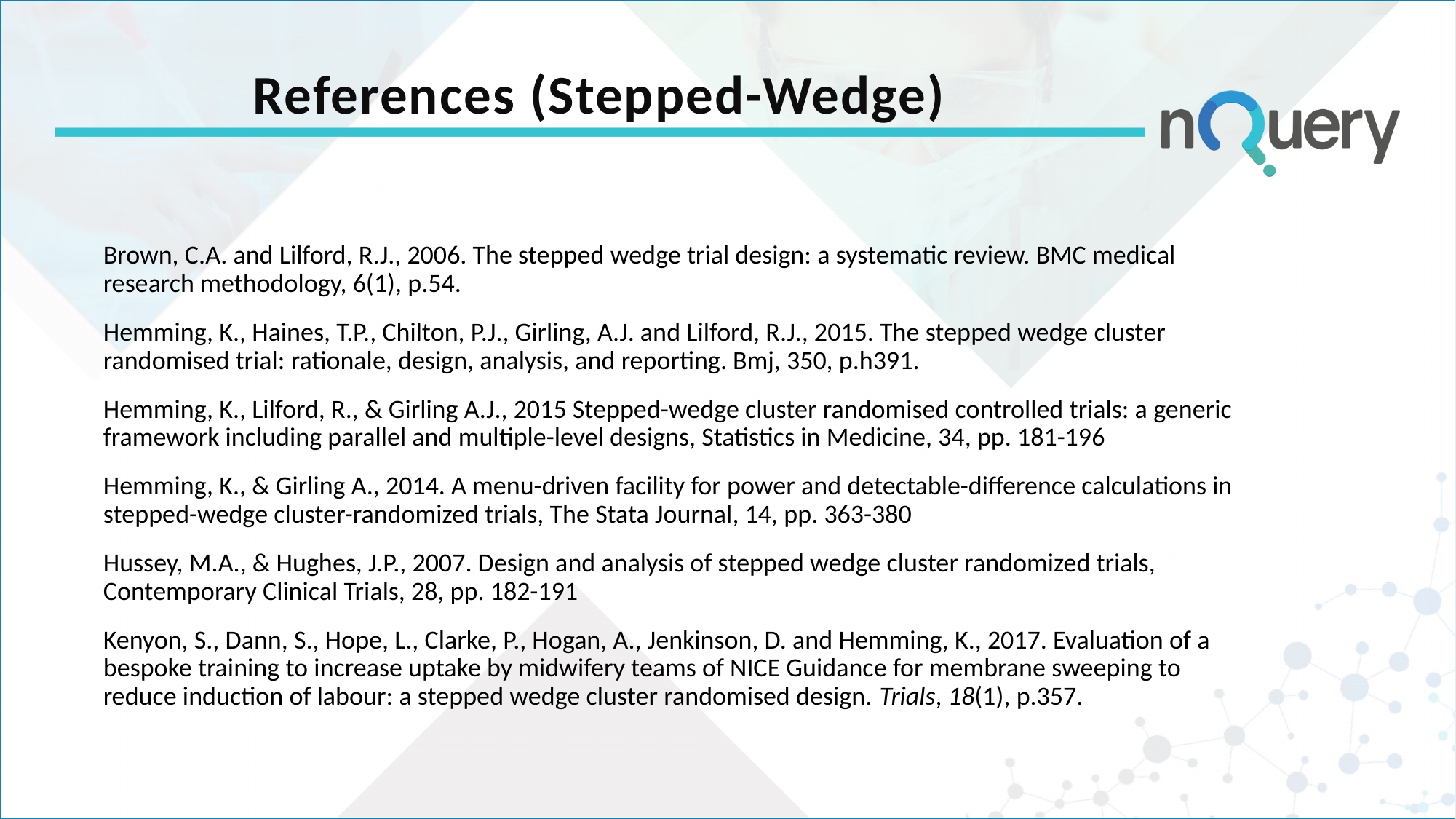

# References (Stepped-Wedge)
Brown, C.A. and Lilford, R.J., 2006. The stepped wedge trial design: a systematic review. BMC medical research methodology, 6(1), p.54.
Hemming, K., Haines, T.P., Chilton, P.J., Girling, A.J. and Lilford, R.J., 2015. The stepped wedge cluster randomised trial: rationale, design, analysis, and reporting. Bmj, 350, p.h391.
Hemming, K., Lilford, R., & Girling A.J., 2015 Stepped-wedge cluster randomised controlled trials: a generic framework including parallel and multiple-level designs, Statistics in Medicine, 34, pp. 181-196
Hemming, K., & Girling A., 2014. A menu-driven facility for power and detectable-difference calculations in stepped-wedge cluster-randomized trials, The Stata Journal, 14, pp. 363-380
Hussey, M.A., & Hughes, J.P., 2007. Design and analysis of stepped wedge cluster randomized trials, Contemporary Clinical Trials, 28, pp. 182-191
Kenyon, S., Dann, S., Hope, L., Clarke, P., Hogan, A., Jenkinson, D. and Hemming, K., 2017. Evaluation of a bespoke training to increase uptake by midwifery teams of NICE Guidance for membrane sweeping to reduce induction of labour: a stepped wedge cluster randomised design. Trials, 18(1), p.357.